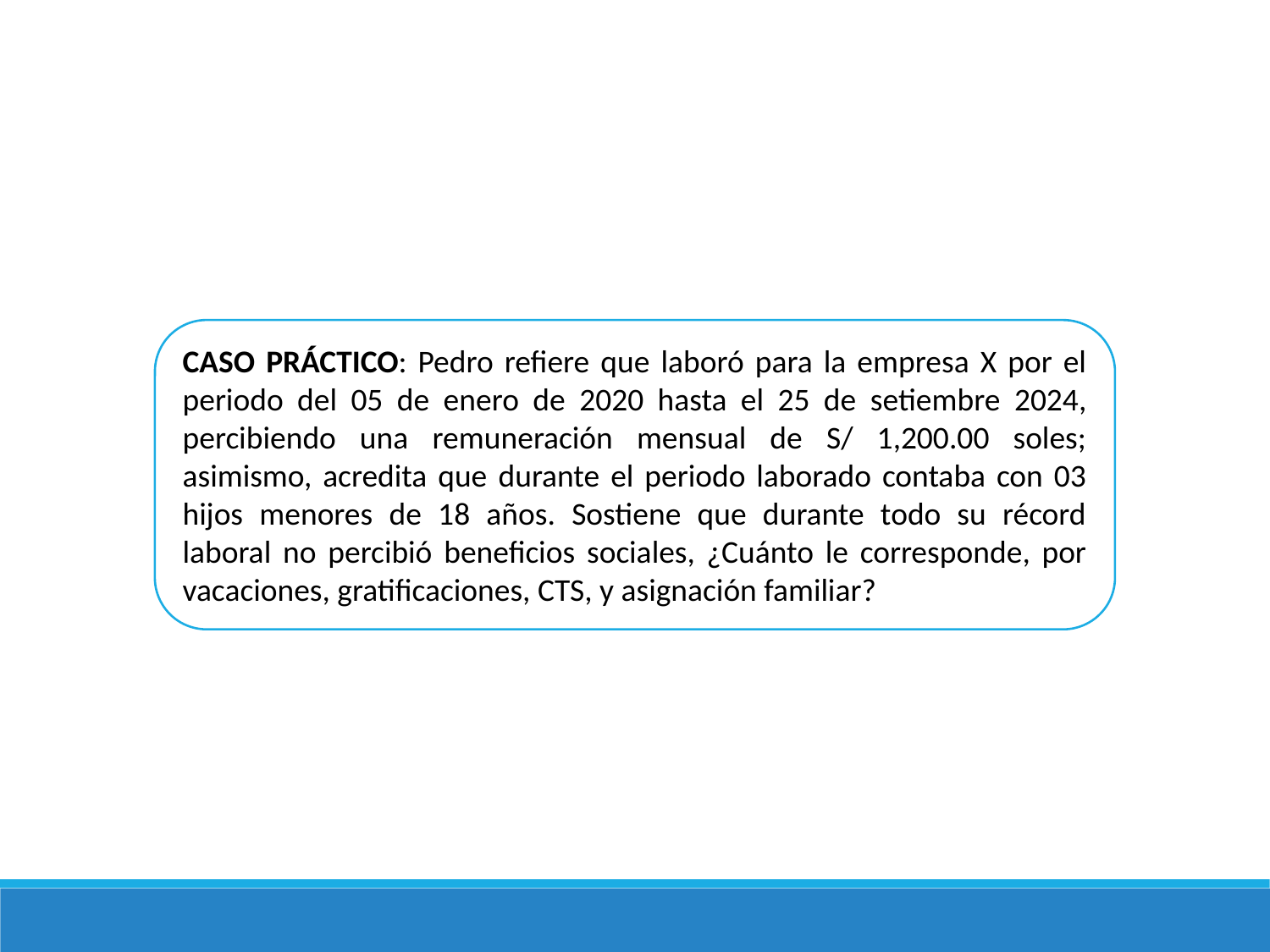

CASO PRÁCTICO: Pedro refiere que laboró para la empresa X por el periodo del 05 de enero de 2020 hasta el 25 de setiembre 2024, percibiendo una remuneración mensual de S/ 1,200.00 soles; asimismo, acredita que durante el periodo laborado contaba con 03 hijos menores de 18 años. Sostiene que durante todo su récord laboral no percibió beneficios sociales, ¿Cuánto le corresponde, por vacaciones, gratificaciones, CTS, y asignación familiar?